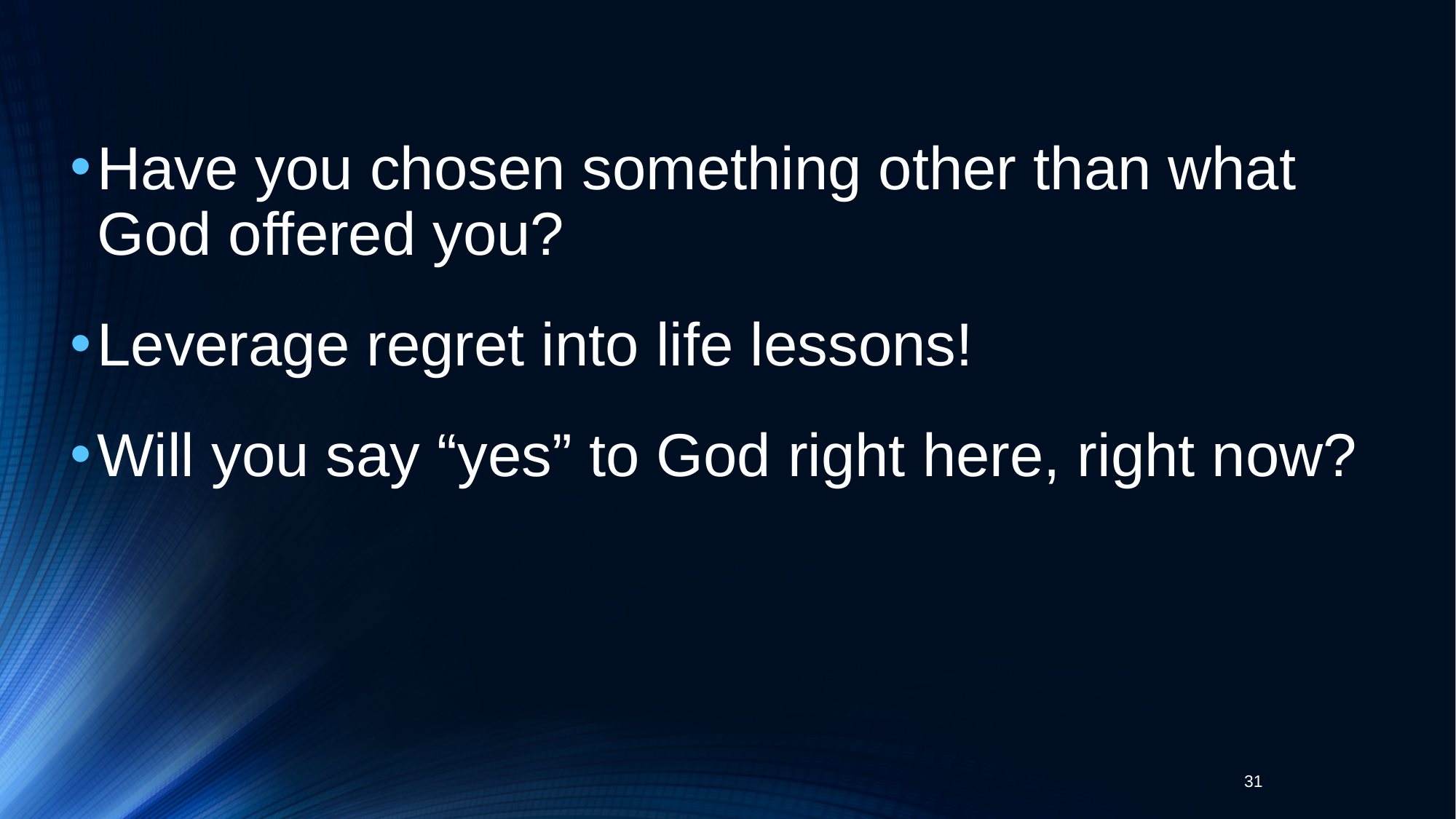

Have you chosen something other than what God offered you?
Leverage regret into life lessons!
Will you say “yes” to God right here, right now?
31